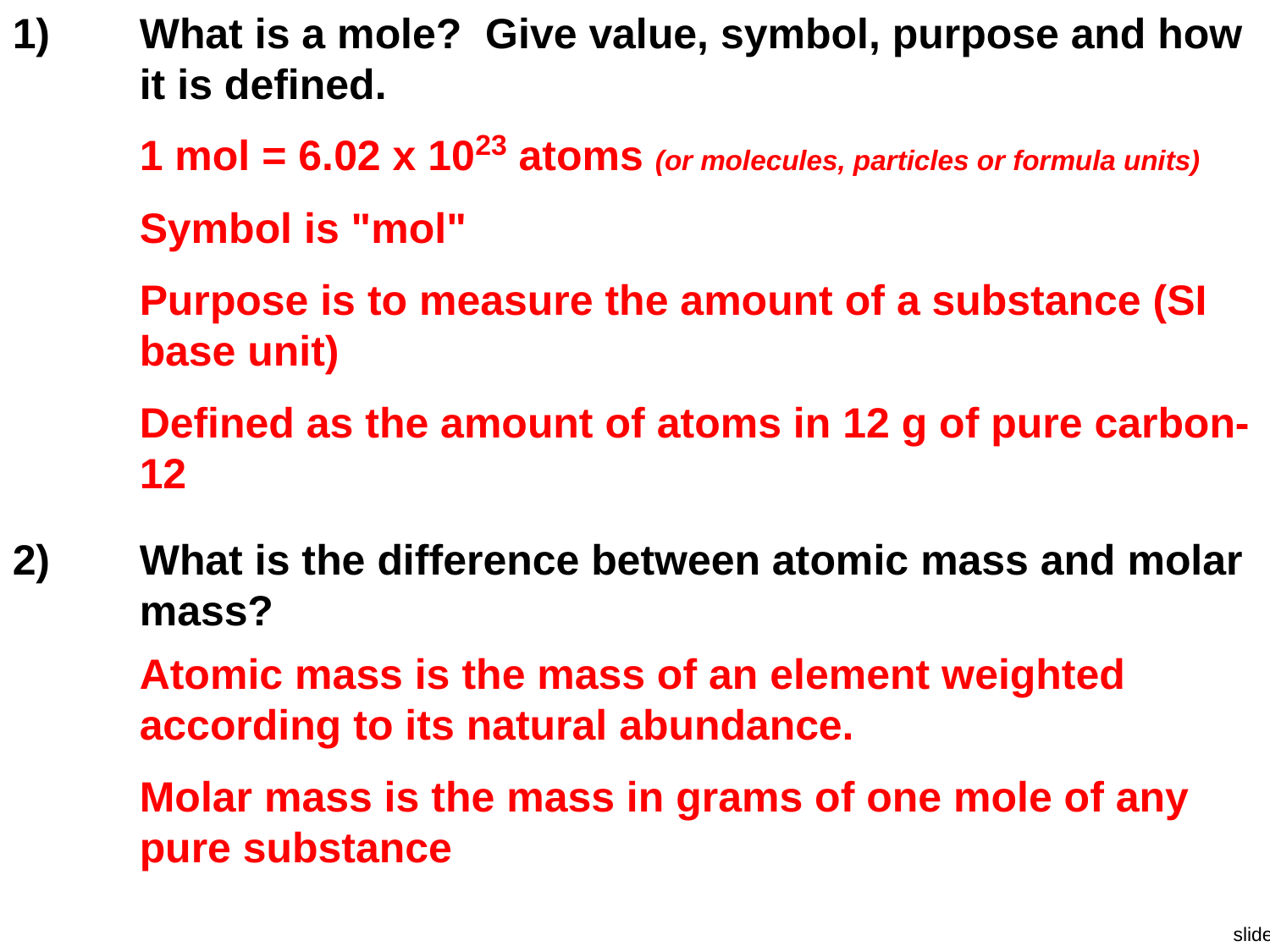

1)	What is a mole?  Give value, symbol, purpose and how it is defined.
1 mol = 6.02 x 1023 atoms (or molecules, particles or formula units)
Symbol is "mol"
Purpose is to measure the amount of a substance (SI base unit)
Defined as the amount of atoms in 12 g of pure carbon-12
2)	What is the difference between atomic mass and molar mass?
Atomic mass is the mass of an element weighted according to its natural abundance.
Molar mass is the mass in grams of one mole of any pure substance